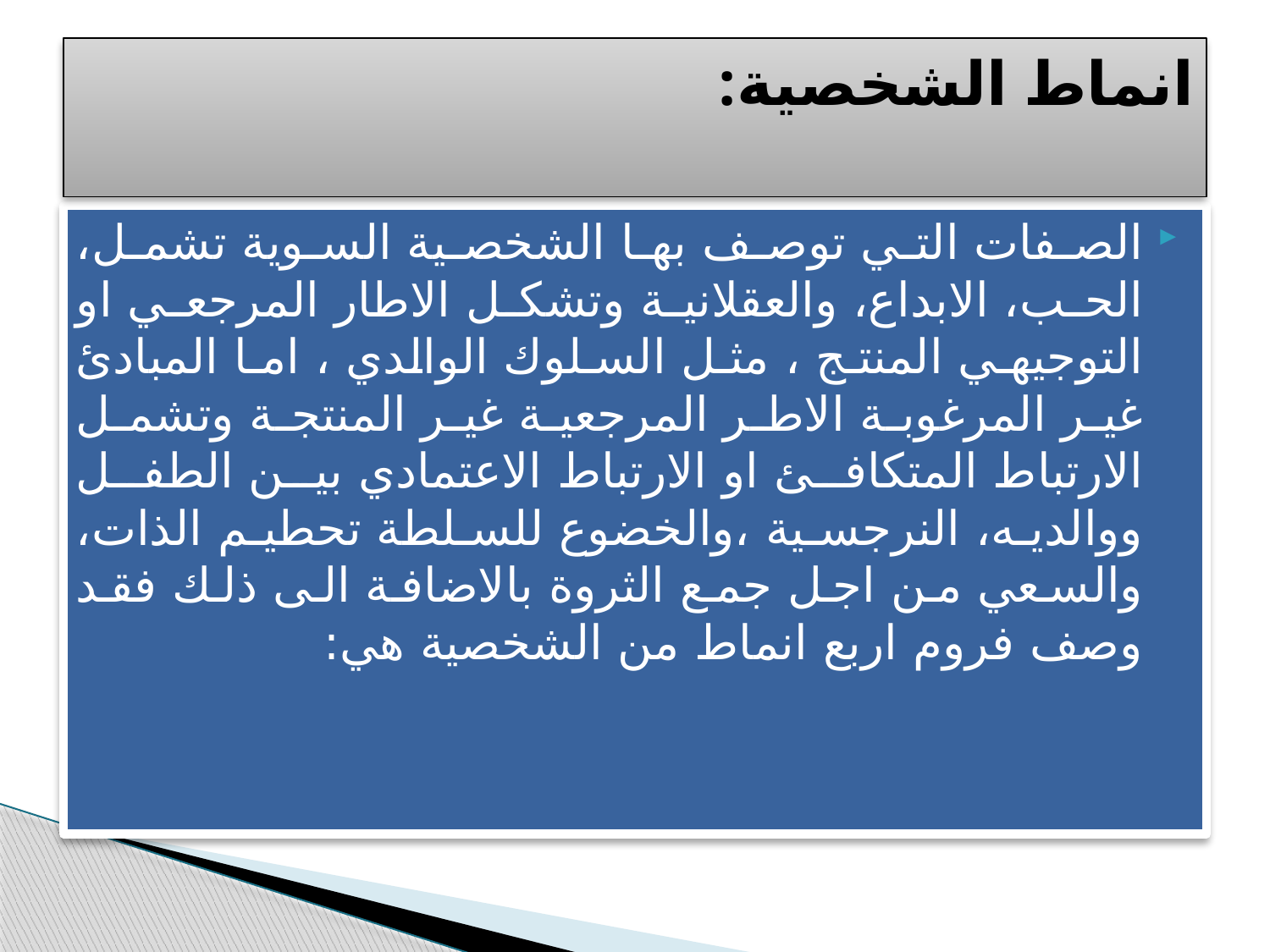

# انماط الشخصية:
الصفات التي توصف بها الشخصية السوية تشمل، الحب، الابداع، والعقلانية وتشكل الاطار المرجعي او التوجيهي المنتج ، مثل السلوك الوالدي ، اما المبادئ غير المرغوبة الاطر المرجعية غير المنتجة وتشمل الارتباط المتكافئ او الارتباط الاعتمادي بين الطفل ووالديه، النرجسية ،والخضوع للسلطة تحطيم الذات، والسعي من اجل جمع الثروة بالاضافة الى ذلك فقد وصف فروم اربع انماط من الشخصية هي: